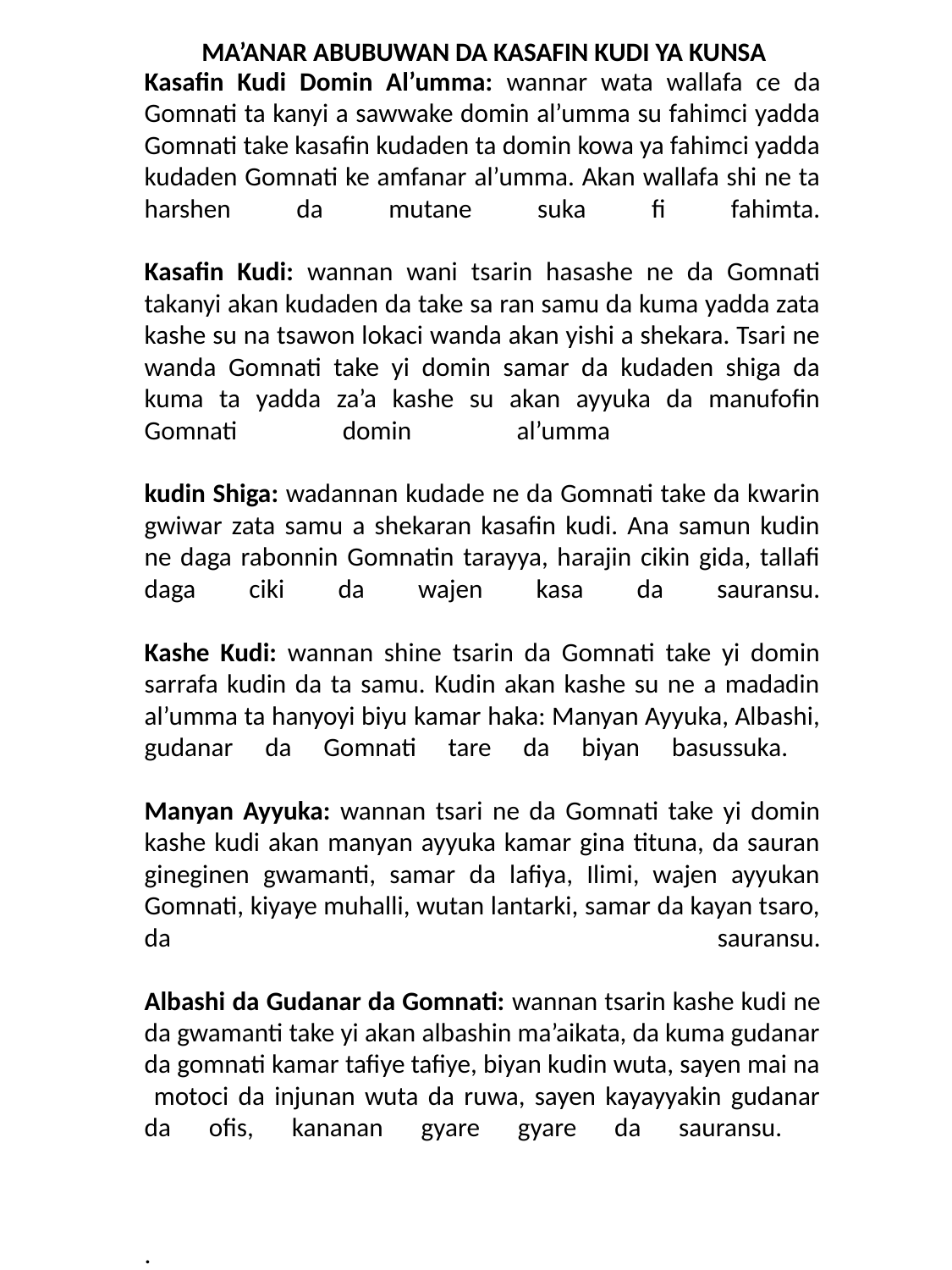

MA’ANAR ABUBUWAN DA KASAFIN KUDI YA KUNSA
# Kasafin Kudi Domin Al’umma: wannar wata wallafa ce da Gomnati ta kanyi a sawwake domin al’umma su fahimci yadda Gomnati take kasafin kudaden ta domin kowa ya fahimci yadda kudaden Gomnati ke amfanar al’umma. Akan wallafa shi ne ta harshen da mutane suka fi fahimta. Kasafin Kudi: wannan wani tsarin hasashe ne da Gomnati takanyi akan kudaden da take sa ran samu da kuma yadda zata kashe su na tsawon lokaci wanda akan yishi a shekara. Tsari ne wanda Gomnati take yi domin samar da kudaden shiga da kuma ta yadda za’a kashe su akan ayyuka da manufofin Gomnati domin al’umma kudin Shiga: wadannan kudade ne da Gomnati take da kwarin gwiwar zata samu a shekaran kasafin kudi. Ana samun kudin ne daga rabonnin Gomnatin tarayya, harajin cikin gida, tallafi daga ciki da wajen kasa da sauransu. Kashe Kudi: wannan shine tsarin da Gomnati take yi domin sarrafa kudin da ta samu. Kudin akan kashe su ne a madadin al’umma ta hanyoyi biyu kamar haka: Manyan Ayyuka, Albashi, gudanar da Gomnati tare da biyan basussuka. Manyan Ayyuka: wannan tsari ne da Gomnati take yi domin kashe kudi akan manyan ayyuka kamar gina tituna, da sauran gineginen gwamanti, samar da lafiya, Ilimi, wajen ayyukan Gomnati, kiyaye muhalli, wutan lantarki, samar da kayan tsaro, da sauransu. Albashi da Gudanar da Gomnati: wannan tsarin kashe kudi ne da gwamanti take yi akan albashin ma’aikata, da kuma gudanar da gomnati kamar tafiye tafiye, biyan kudin wuta, sayen mai na  motoci da injunan wuta da ruwa, sayen kayayyakin gudanar da ofis, kananan gyare gyare da sauransu. .
3